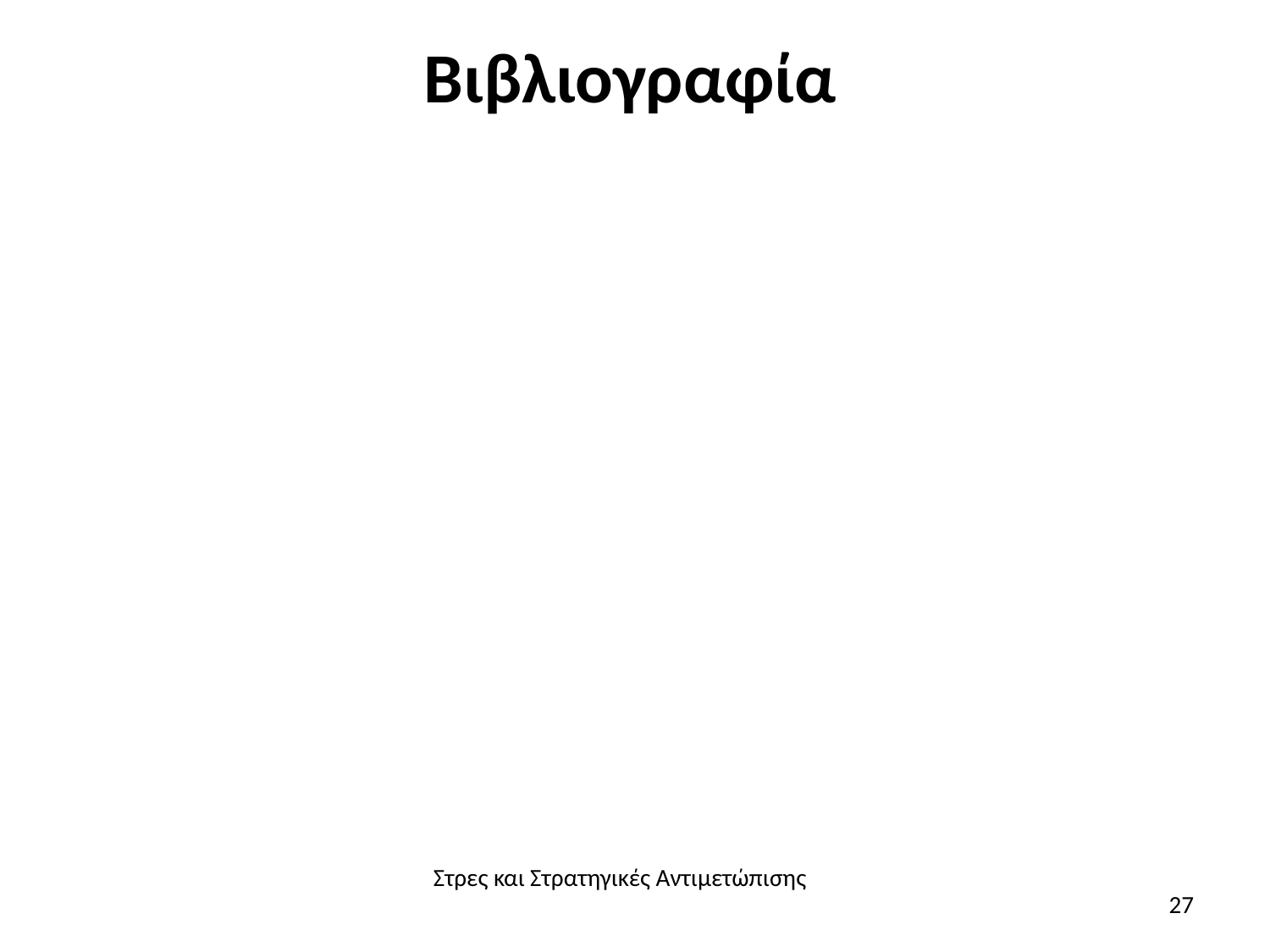

# Βιβλιογραφία
Στρες και Στρατηγικές Αντιμετώπισης
27